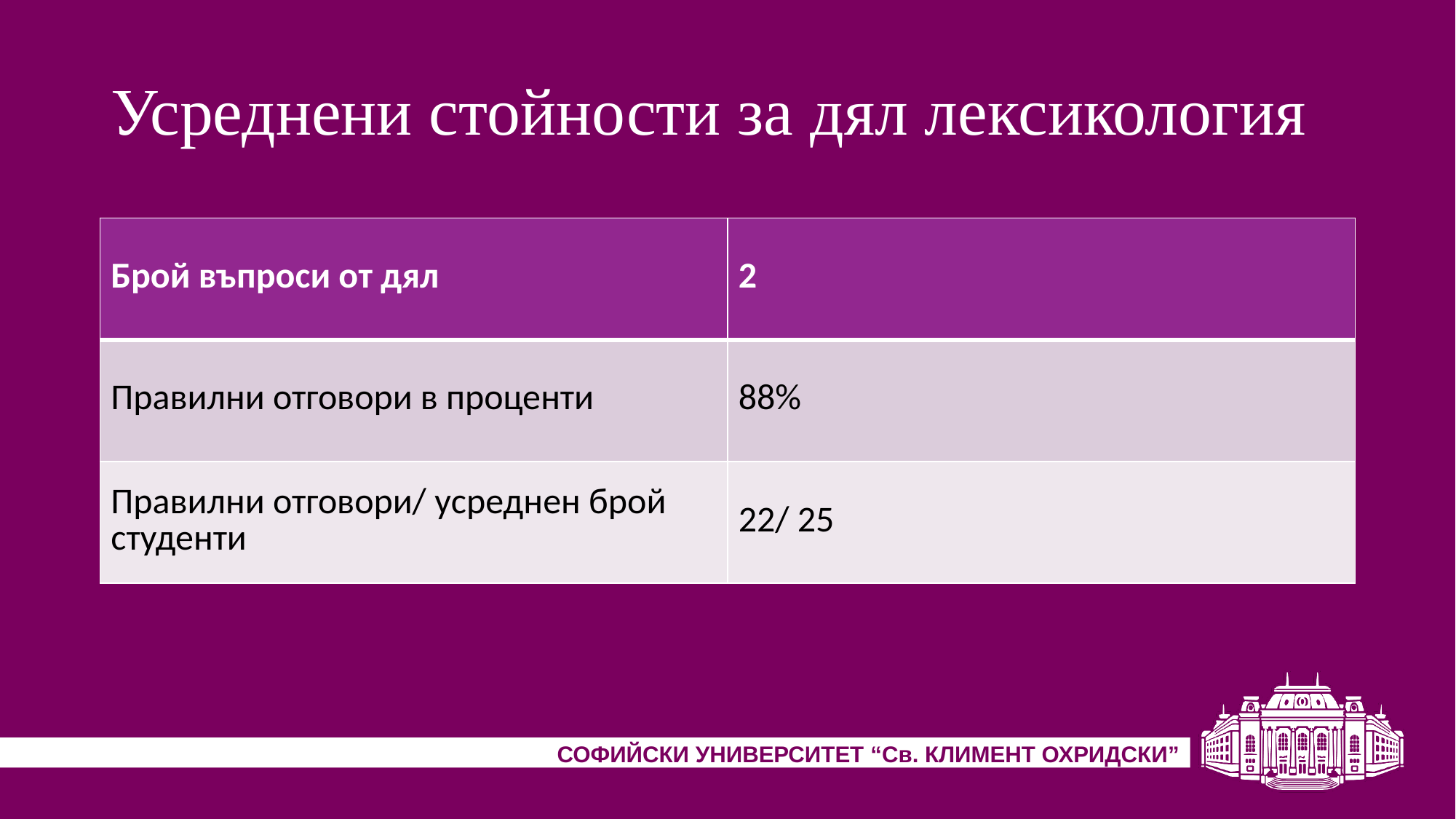

# Усреднени стойности за дял лексикология

| Брой въпроси от дял | 2 |
| --- | --- |
| Правилни отговори в проценти | 88% |
| Правилни отговори/ усреднен брой студенти | 22/ 25 |